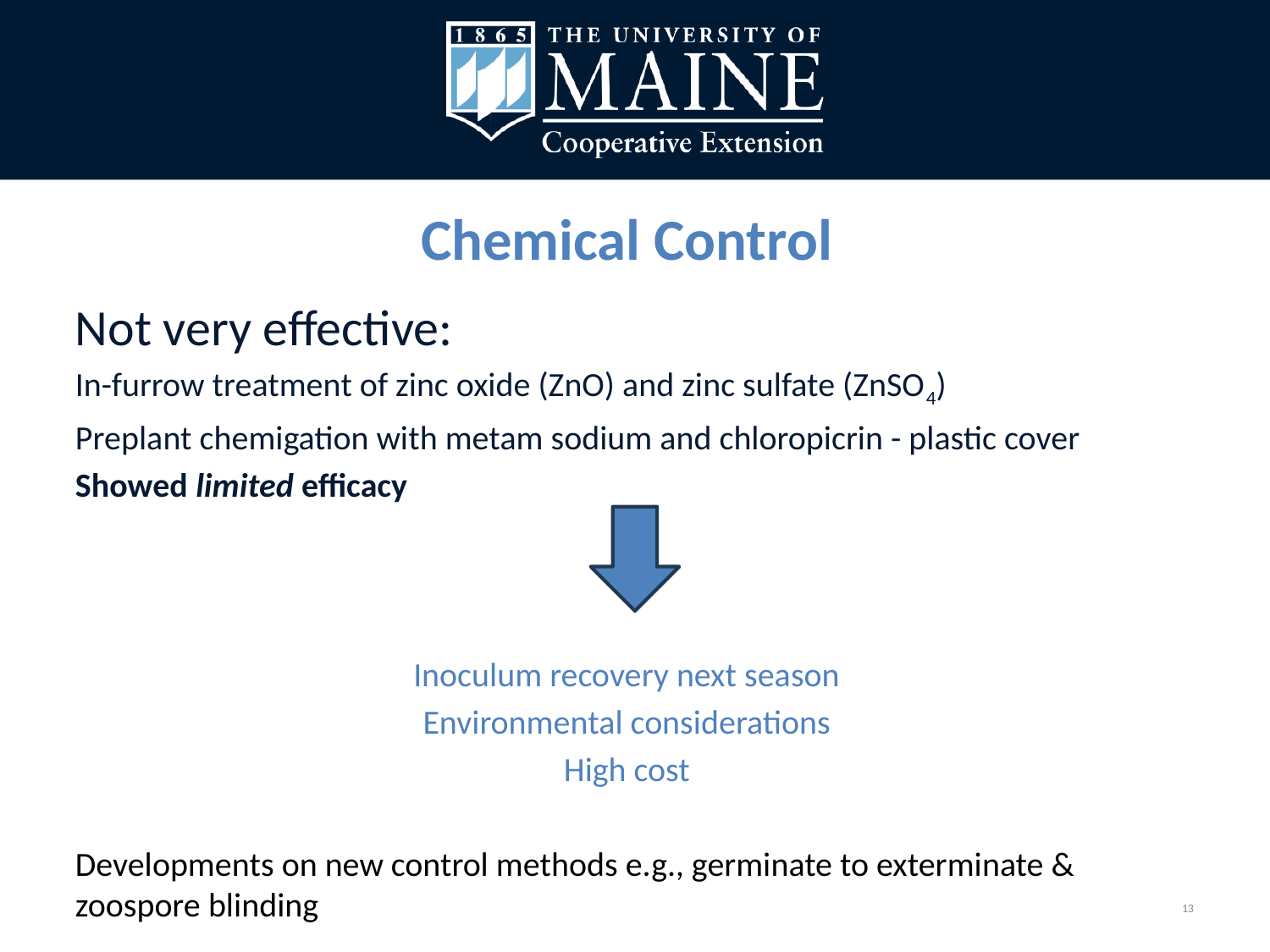

# Chemical Control
Not very effective:
In-furrow treatment of zinc oxide (ZnO) and zinc sulfate (ZnSO4)
Preplant chemigation with metam sodium and chloropicrin - plastic cover
Showed limited efficacy

Inoculum recovery next season
Environmental considerations
High cost

Developments on new control methods e.g., germinate to exterminate & zoospore blinding

13